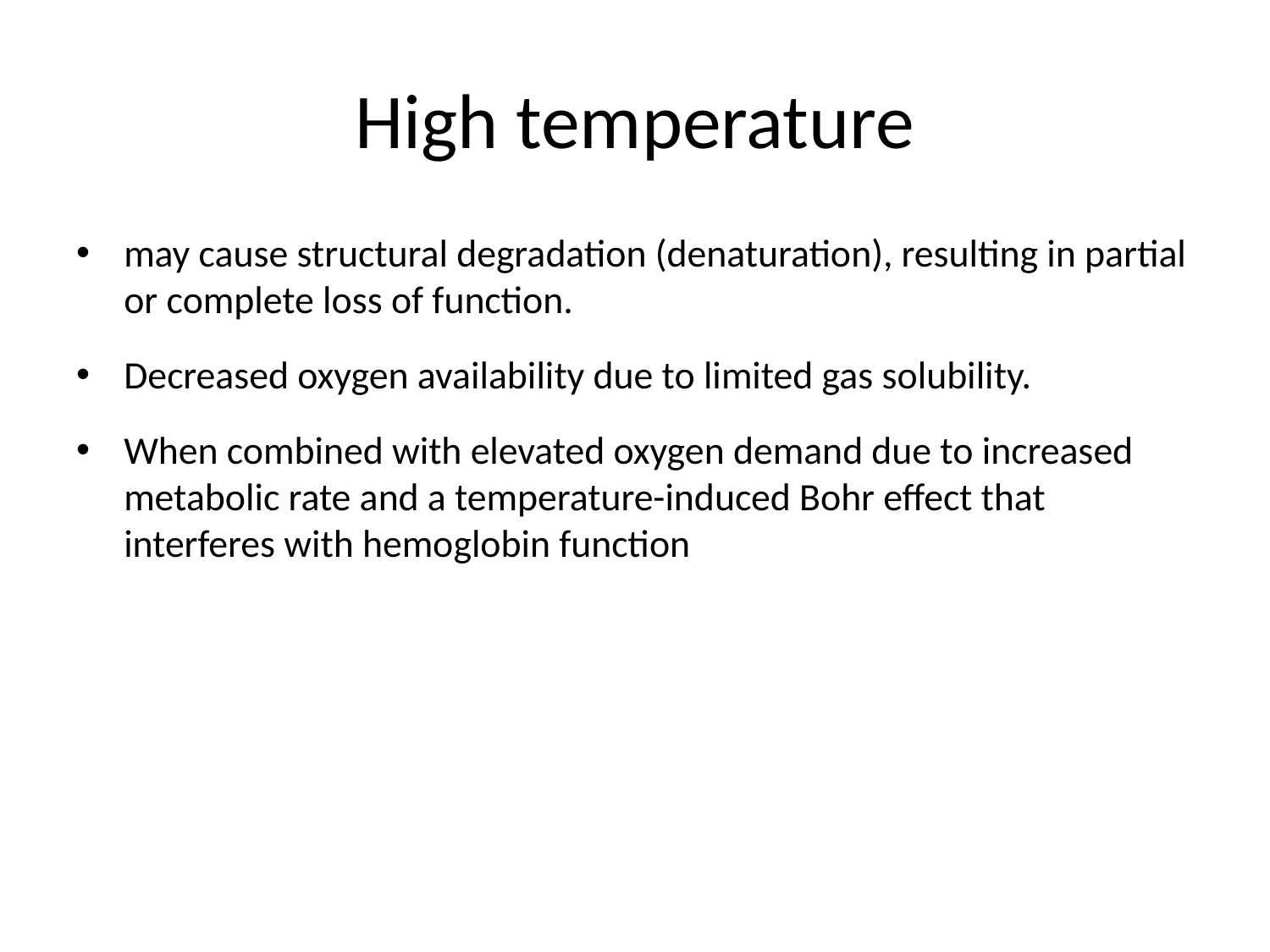

# High temperature
may cause structural degradation (denaturation), resulting in partial or complete loss of function.
Decreased oxygen availability due to limited gas solubility.
When combined with elevated oxygen demand due to increased metabolic rate and a temperature-induced Bohr effect that interferes with hemoglobin function